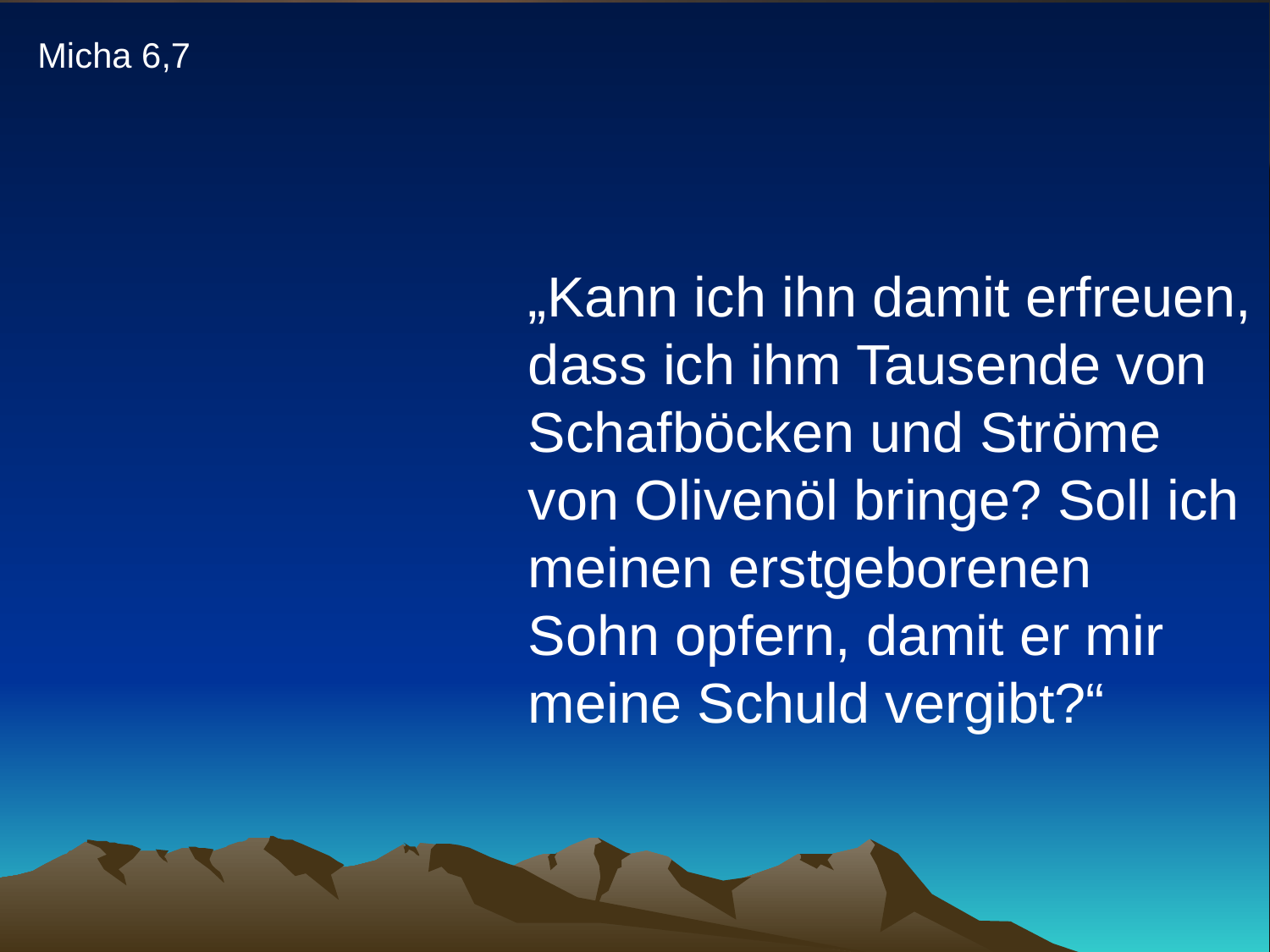

Micha 6,7
# „Kann ich ihn damit erfreuen, dass ich ihm Tausende von Schafböcken und Ströme von Olivenöl bringe? Soll ich meinen erstgeborenen Sohn opfern, damit er mir meine Schuld vergibt?“